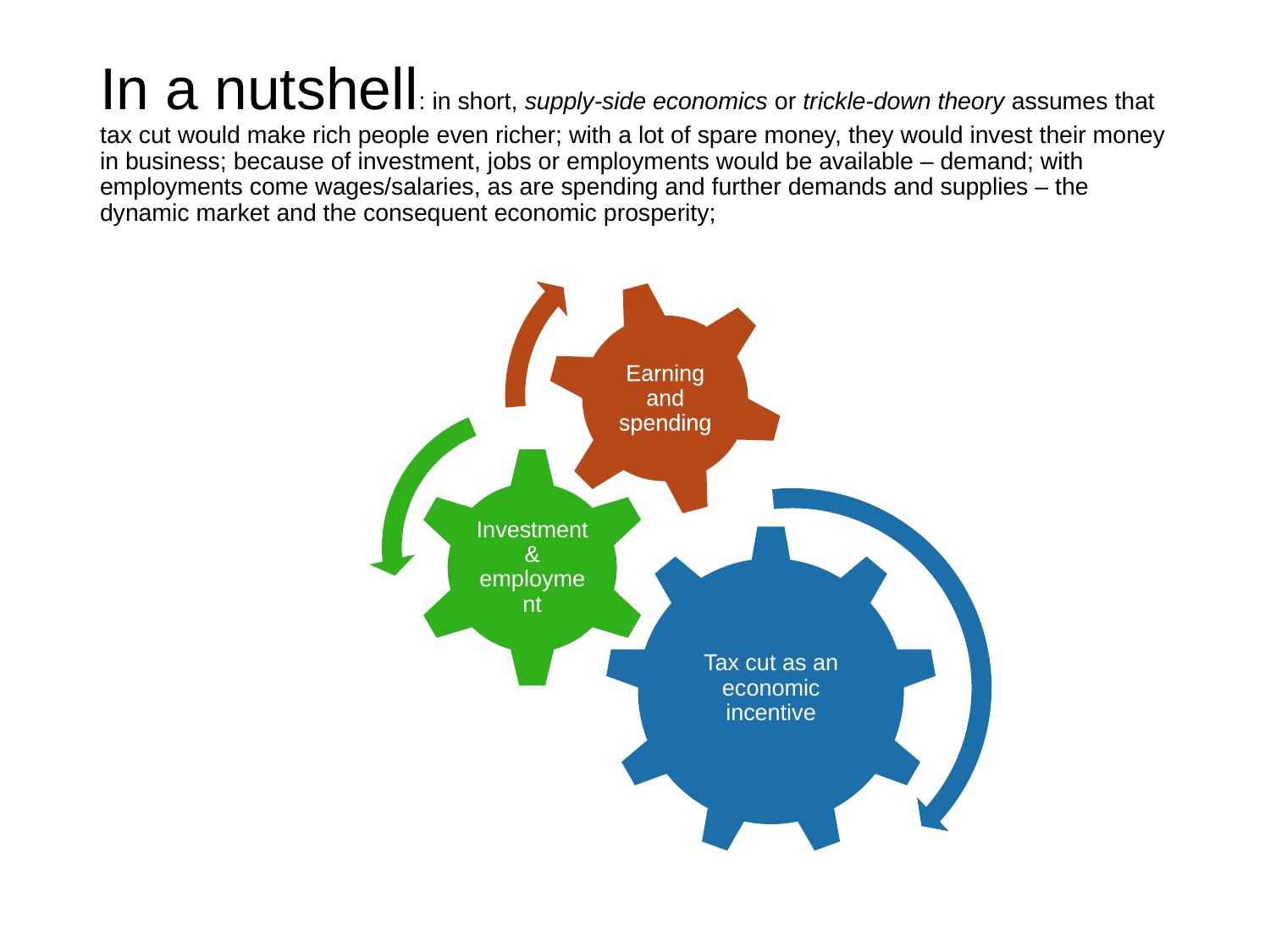

# In a nutshell: in short, supply-side economics or trickle-down theory assumes that tax cut would make rich people even richer; with a lot of spare money, they would invest their money in business; because of investment, jobs or employments would be available – demand; with employments come wages/salaries, as are spending and further demands and supplies – the dynamic market and the consequent economic prosperity;
Tax cut as an economic incentive
Investment & employment
Earning and spending